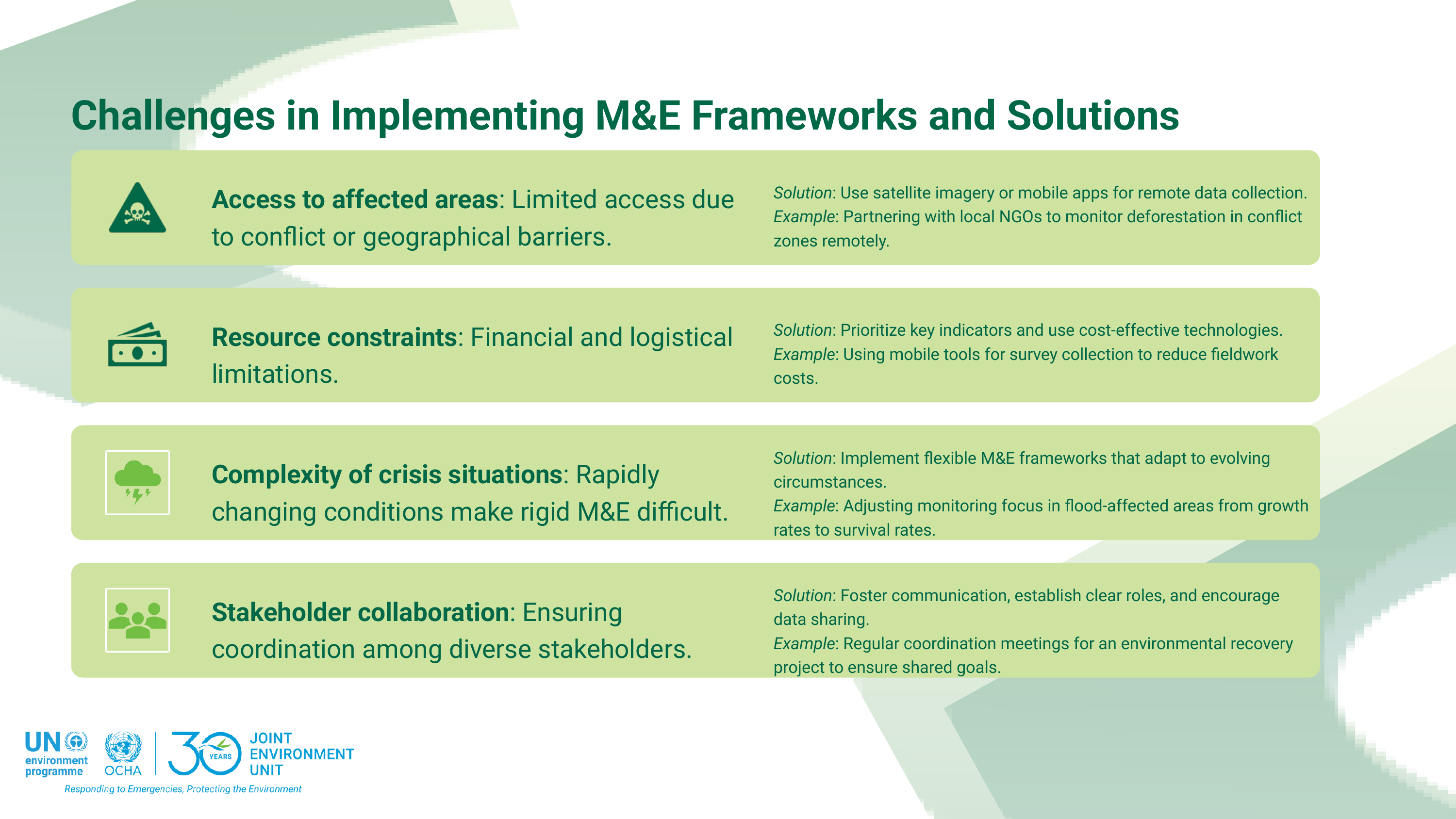

Challenges in Implementing M&E Frameworks and Solutions

Access to affected areas: Limited access due to conflict or geographical barriers.
Solution: Use satellite imagery or mobile apps for remote data collection.
Example: Partnering with local NGOs to monitor deforestation in conflict zones remotely.

Resource constraints: Financial and logistical limitations.
Solution: Prioritize key indicators and use cost-effective technologies.
Example: Using mobile tools for survey collection to reduce fieldwork costs.

Solution: Implement flexible M&E frameworks that adapt to evolving circumstances.
Example: Adjusting monitoring focus in flood-affected areas from growth rates to survival rates.

Complexity of crisis situations: Rapidly changing conditions make rigid M&E difficult.

Solution: Foster communication, establish clear roles, and encourage data sharing.
Example: Regular coordination meetings for an environmental recovery project to ensure shared goals.

Stakeholder collaboration: Ensuring coordination among diverse stakeholders.